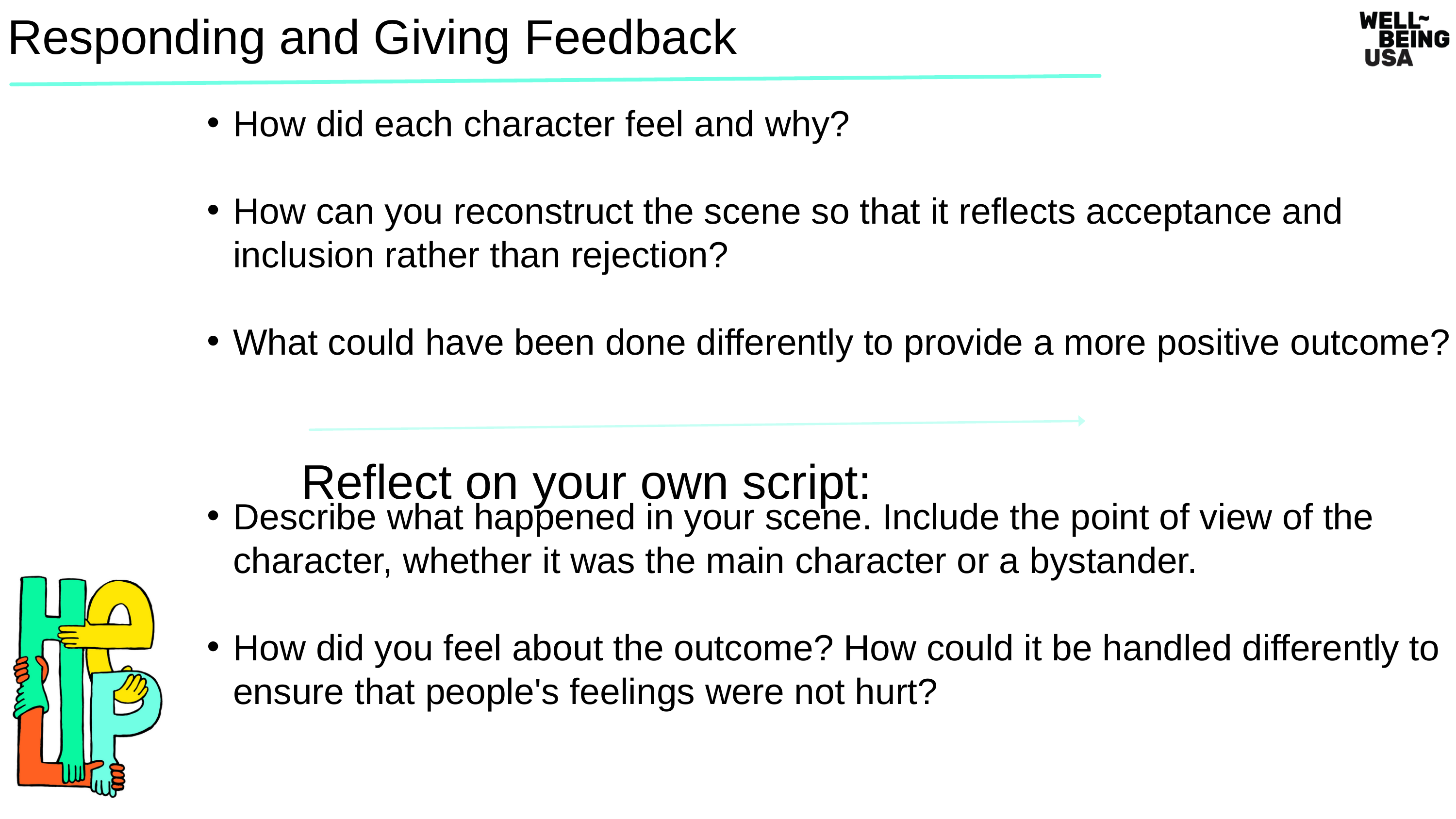

Responding and Giving Feedback

How did each character feel and why?

How can you reconstruct the scene so that it reflects acceptance and inclusion rather than rejection?

What could have been done differently to provide a more positive outcome?

Describe what happened in your scene. Include the point of view of the character, whether it was the main character or a bystander.

How did you feel about the outcome? How could it be handled differently to ensure that people's feelings were not hurt?

Reflect on your own script: